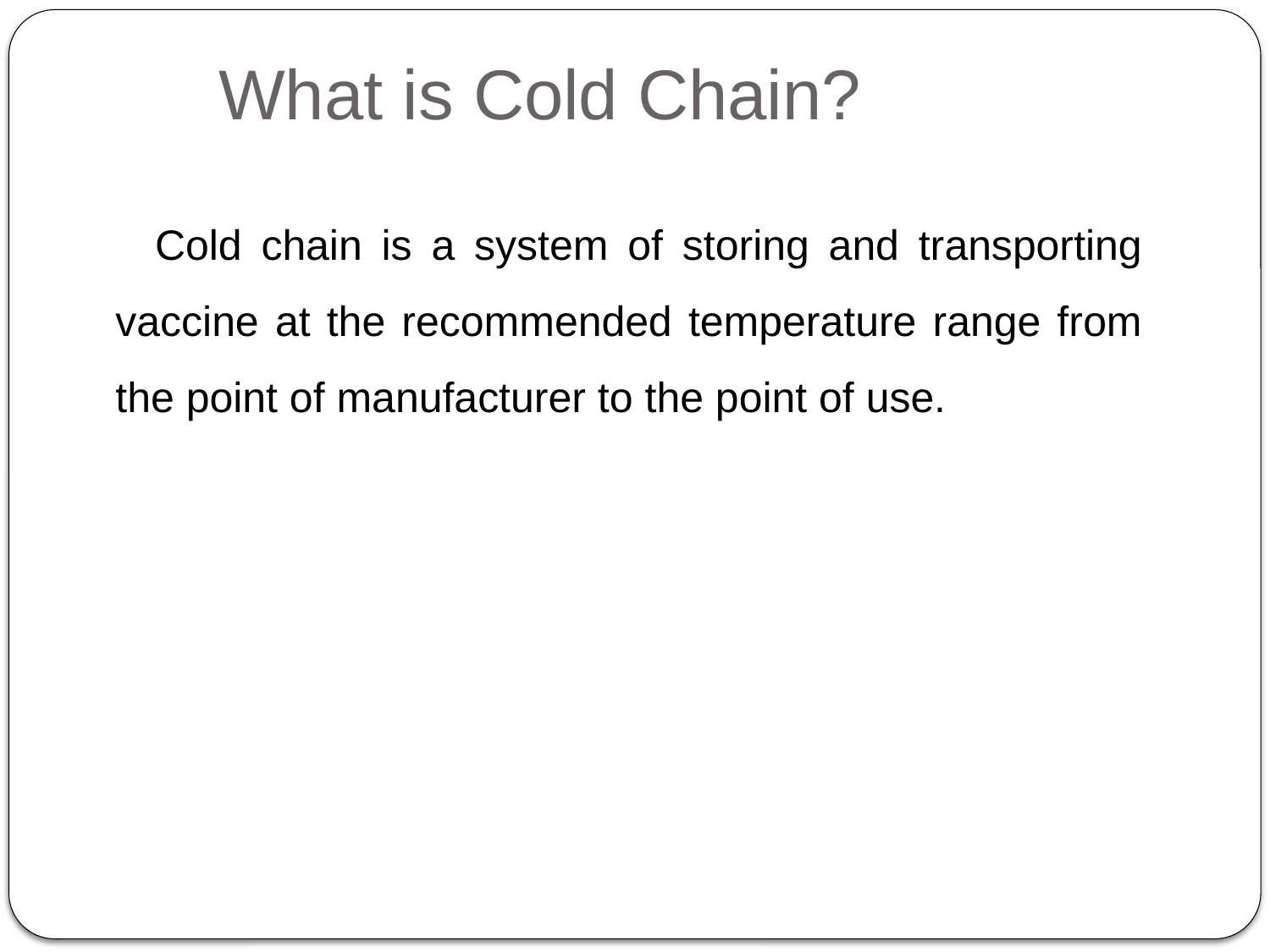

# What is Cold Chain?
    Cold chain is a system of storing and transporting vaccine at the recommended temperature range from the point of manufacturer to the point of use.